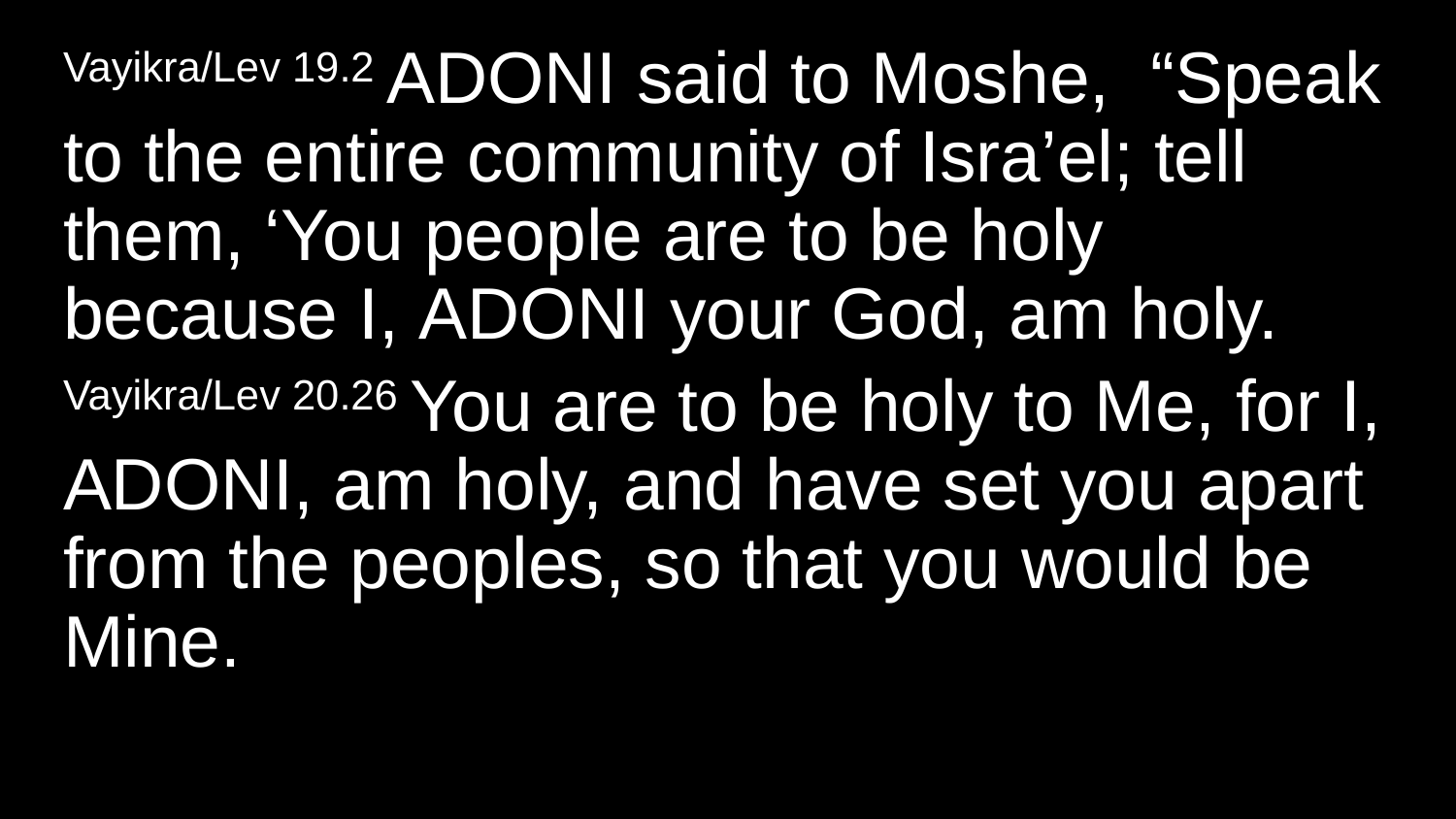

Vayikra/Lev 19.2 Adoni said to Moshe,  “Speak to the entire community of Isra’el; tell them, ‘You people are to be holy because I, Adoni your God, am holy.
Vayikra/Lev 20.26 You are to be holy to Me, for I, Adoni, am holy, and have set you apart from the peoples, so that you would be Mine.